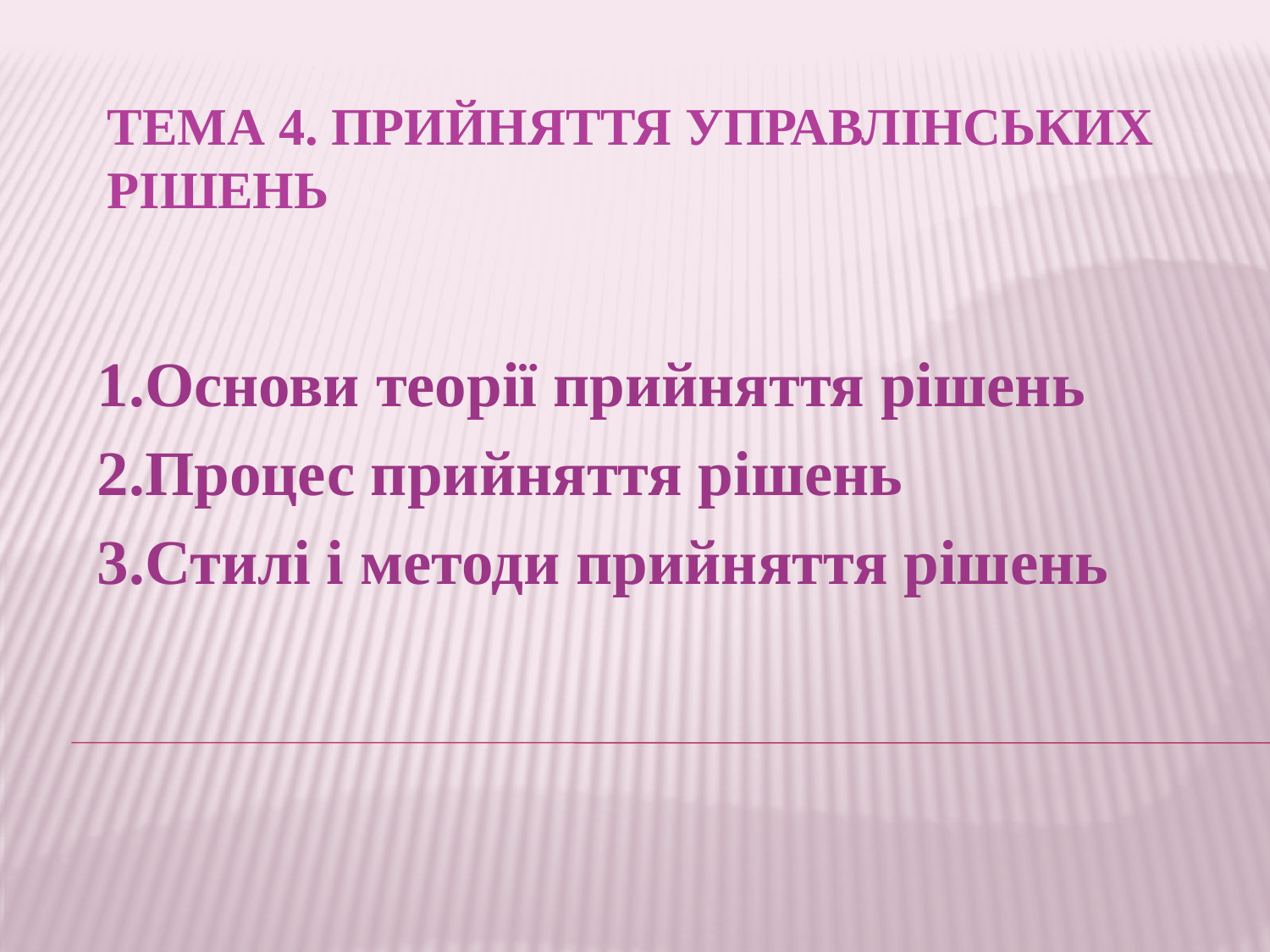

# Тема 4. Прийняття управлінських рішень
1.Основи теорії прийняття рішень
2.Процес прийняття рішень
3.Стилі і методи прийняття рішень